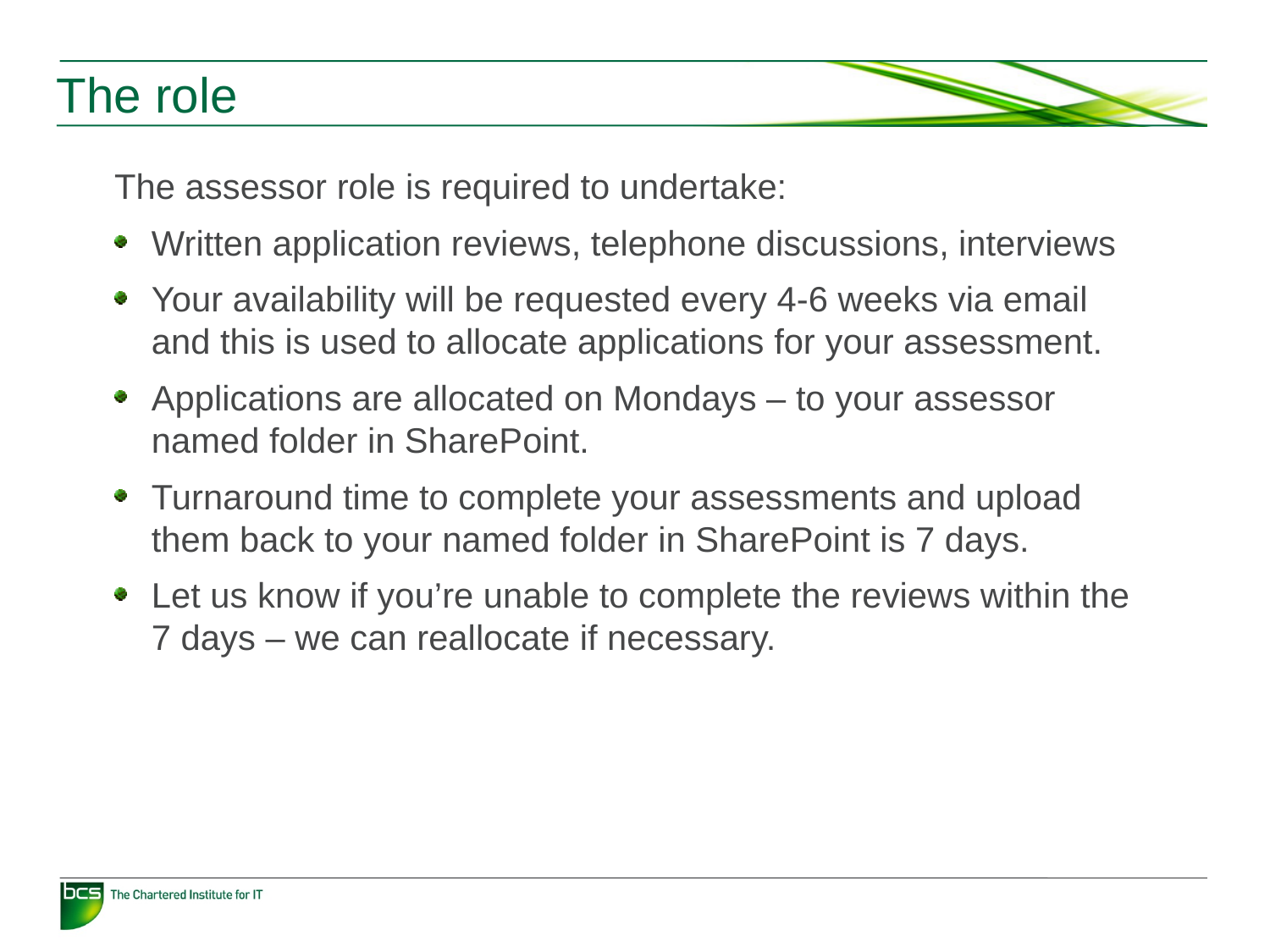

# The role
The assessor role is required to undertake:
Written application reviews, telephone discussions, interviews
Your availability will be requested every 4-6 weeks via email and this is used to allocate applications for your assessment.
Applications are allocated on Mondays – to your assessor named folder in SharePoint.
Turnaround time to complete your assessments and upload them back to your named folder in SharePoint is 7 days.
Let us know if you’re unable to complete the reviews within the 7 days – we can reallocate if necessary.